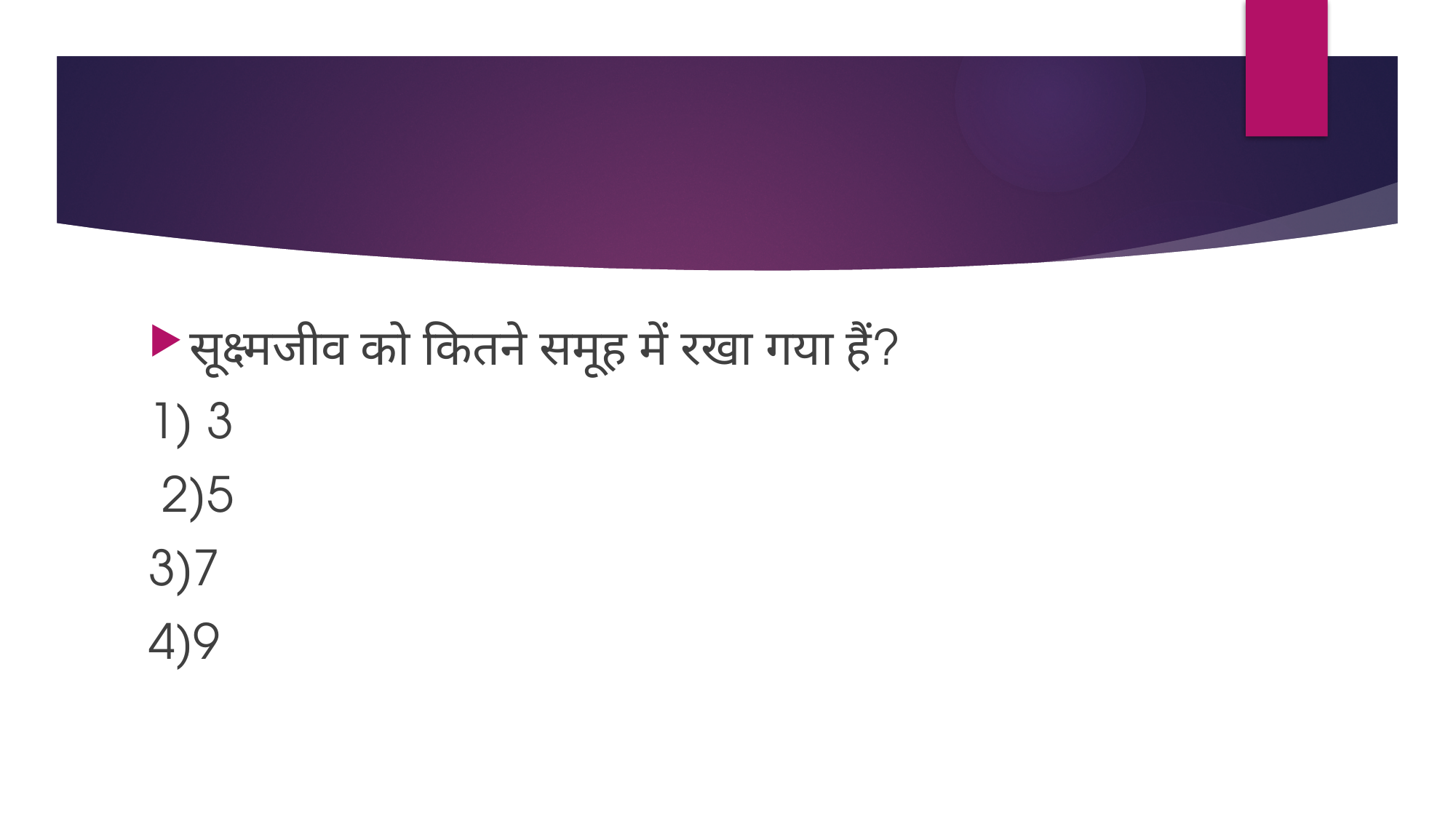

सूक्ष्मजीव को कितने समूह में रखा गया हैं?
1) 3
 2)5
3)7
4)9